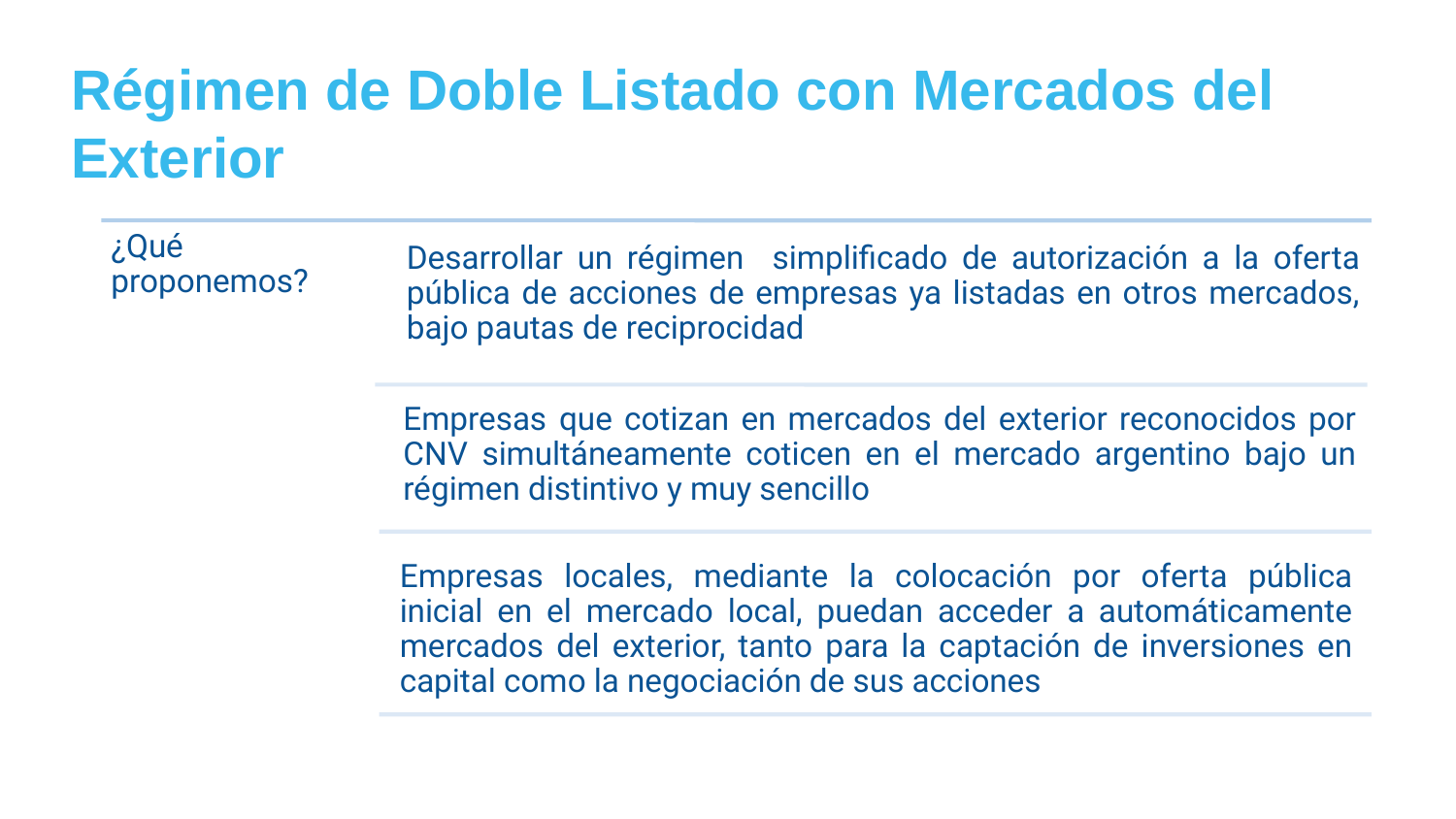

# Régimen de Doble Listado con Mercados del Exterior
¿Qué proponemos?
Desarrollar un régimen  simplificado de autorización a la oferta pública de acciones de empresas ya listadas en otros mercados, bajo pautas de reciprocidad
Empresas que cotizan en mercados del exterior reconocidos por CNV simultáneamente coticen en el mercado argentino bajo un régimen distintivo y muy sencillo
Empresas locales, mediante la colocación por oferta pública inicial en el mercado local, puedan acceder a automáticamente mercados del exterior, tanto para la captación de inversiones en capital como la negociación de sus acciones